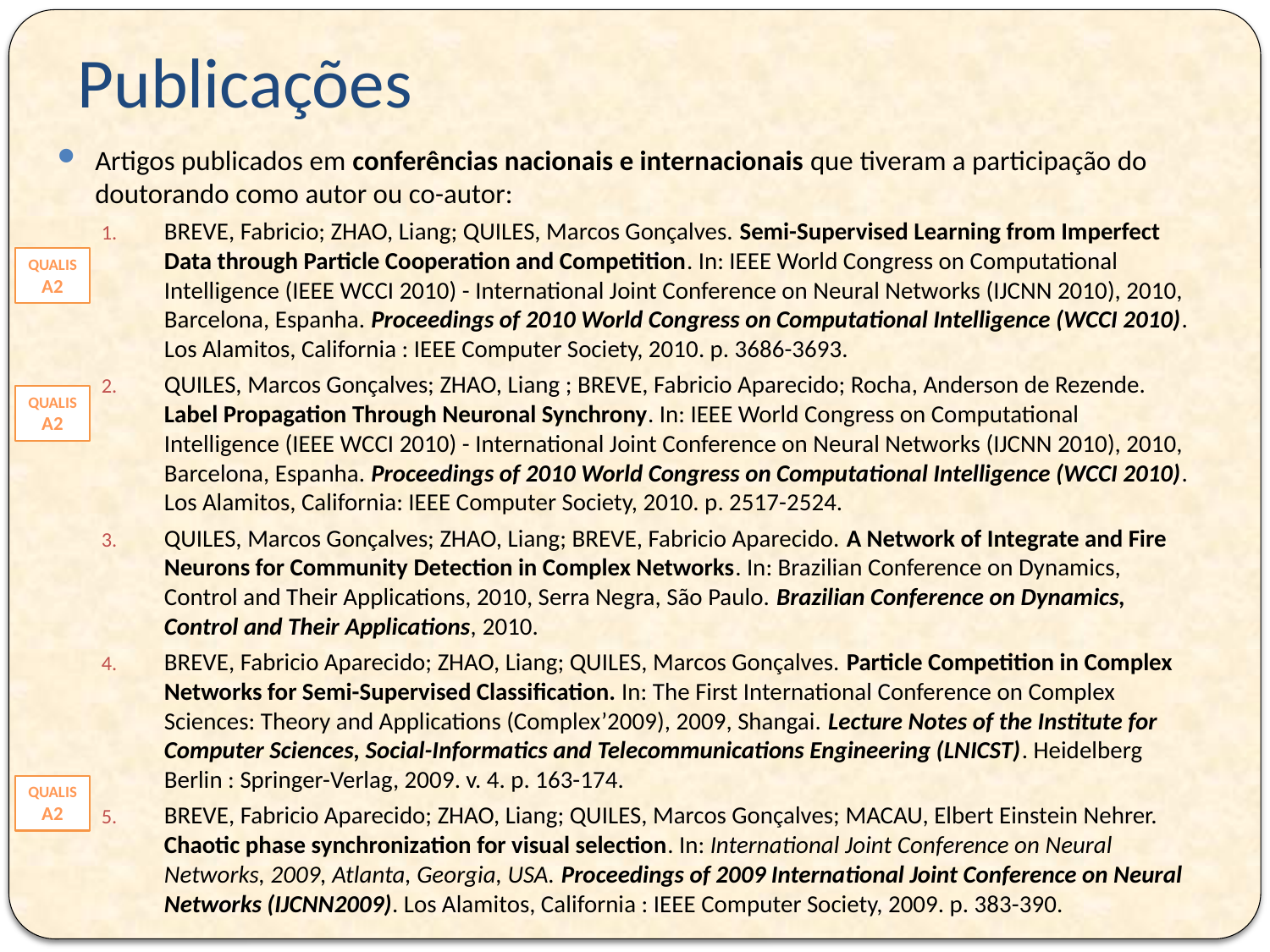

# Publicações
Artigos publicados em conferências nacionais e internacionais que tiveram a participação do doutorando como autor ou co-autor:
BREVE, Fabricio; ZHAO, Liang; QUILES, Marcos Gonçalves. Semi-Supervised Learning from Imperfect Data through Particle Cooperation and Competition. In: IEEE World Congress on Computational Intelligence (IEEE WCCI 2010) - International Joint Conference on Neural Networks (IJCNN 2010), 2010, Barcelona, Espanha. Proceedings of 2010 World Congress on Computational Intelligence (WCCI 2010). Los Alamitos, California : IEEE Computer Society, 2010. p. 3686-3693.
QUILES, Marcos Gonçalves; ZHAO, Liang ; BREVE, Fabricio Aparecido; Rocha, Anderson de Rezende. Label Propagation Through Neuronal Synchrony. In: IEEE World Congress on Computational Intelligence (IEEE WCCI 2010) - International Joint Conference on Neural Networks (IJCNN 2010), 2010, Barcelona, Espanha. Proceedings of 2010 World Congress on Computational Intelligence (WCCI 2010). Los Alamitos, California: IEEE Computer Society, 2010. p. 2517-2524.
QUILES, Marcos Gonçalves; ZHAO, Liang; BREVE, Fabricio Aparecido. A Network of Integrate and Fire Neurons for Community Detection in Complex Networks. In: Brazilian Conference on Dynamics, Control and Their Applications, 2010, Serra Negra, São Paulo. Brazilian Conference on Dynamics, Control and Their Applications, 2010.
BREVE, Fabricio Aparecido; ZHAO, Liang; QUILES, Marcos Gonçalves. Particle Competition in Complex Networks for Semi-Supervised Classification. In: The First International Conference on Complex Sciences: Theory and Applications (Complex’2009), 2009, Shangai. Lecture Notes of the Institute for Computer Sciences, Social-Informatics and Telecommunications Engineering (LNICST). Heidelberg Berlin : Springer-Verlag, 2009. v. 4. p. 163-174.
BREVE, Fabricio Aparecido; ZHAO, Liang; QUILES, Marcos Gonçalves; MACAU, Elbert Einstein Nehrer. Chaotic phase synchronization for visual selection. In: International Joint Conference on Neural Networks, 2009, Atlanta, Georgia, USA. Proceedings of 2009 International Joint Conference on Neural Networks (IJCNN2009). Los Alamitos, California : IEEE Computer Society, 2009. p. 383-390.
QUALIS
A2
QUALIS
A2
QUALIS
A2